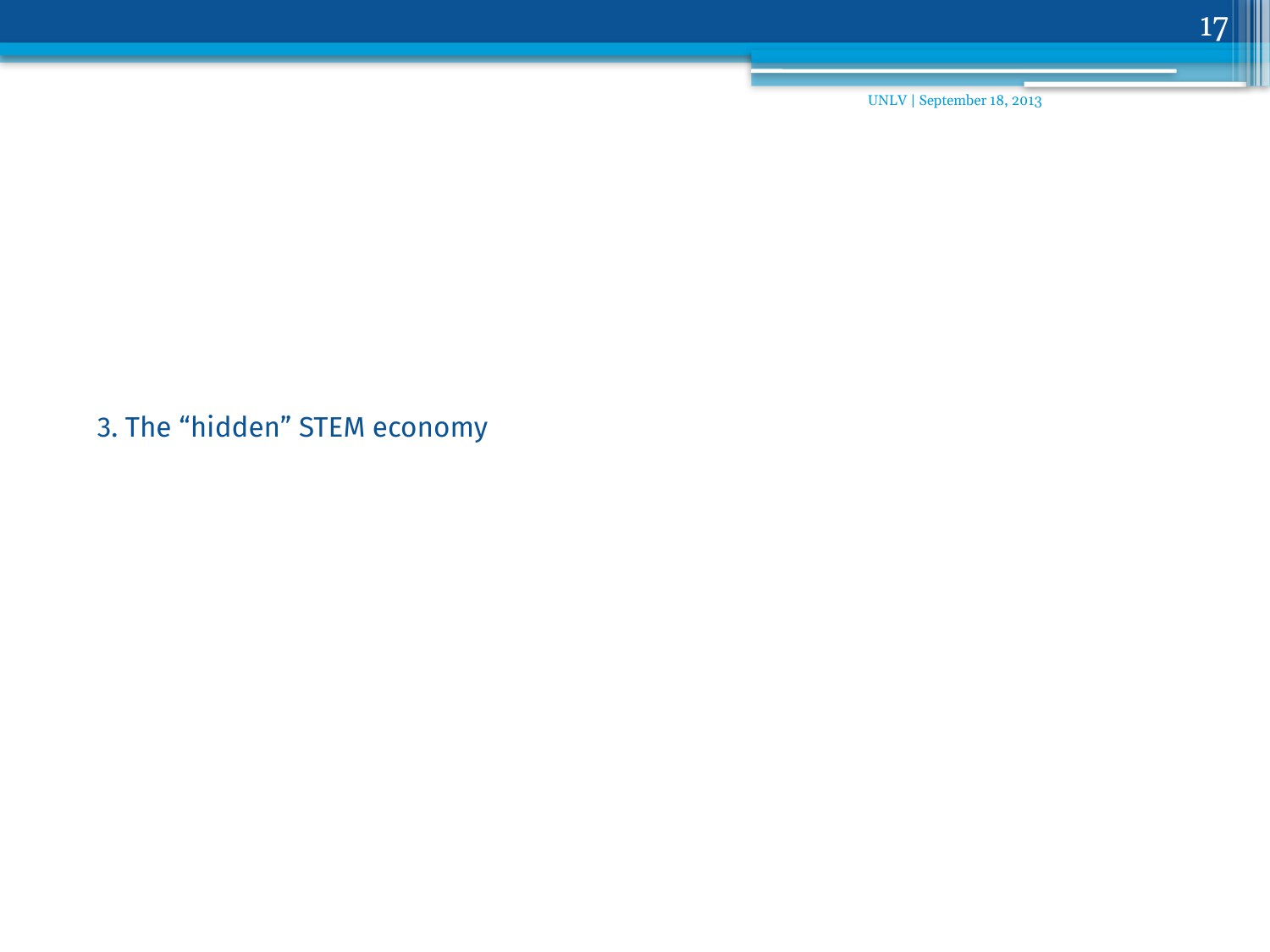

17
UNLV | September 18, 2013
# 3. The “hidden” STEM economy